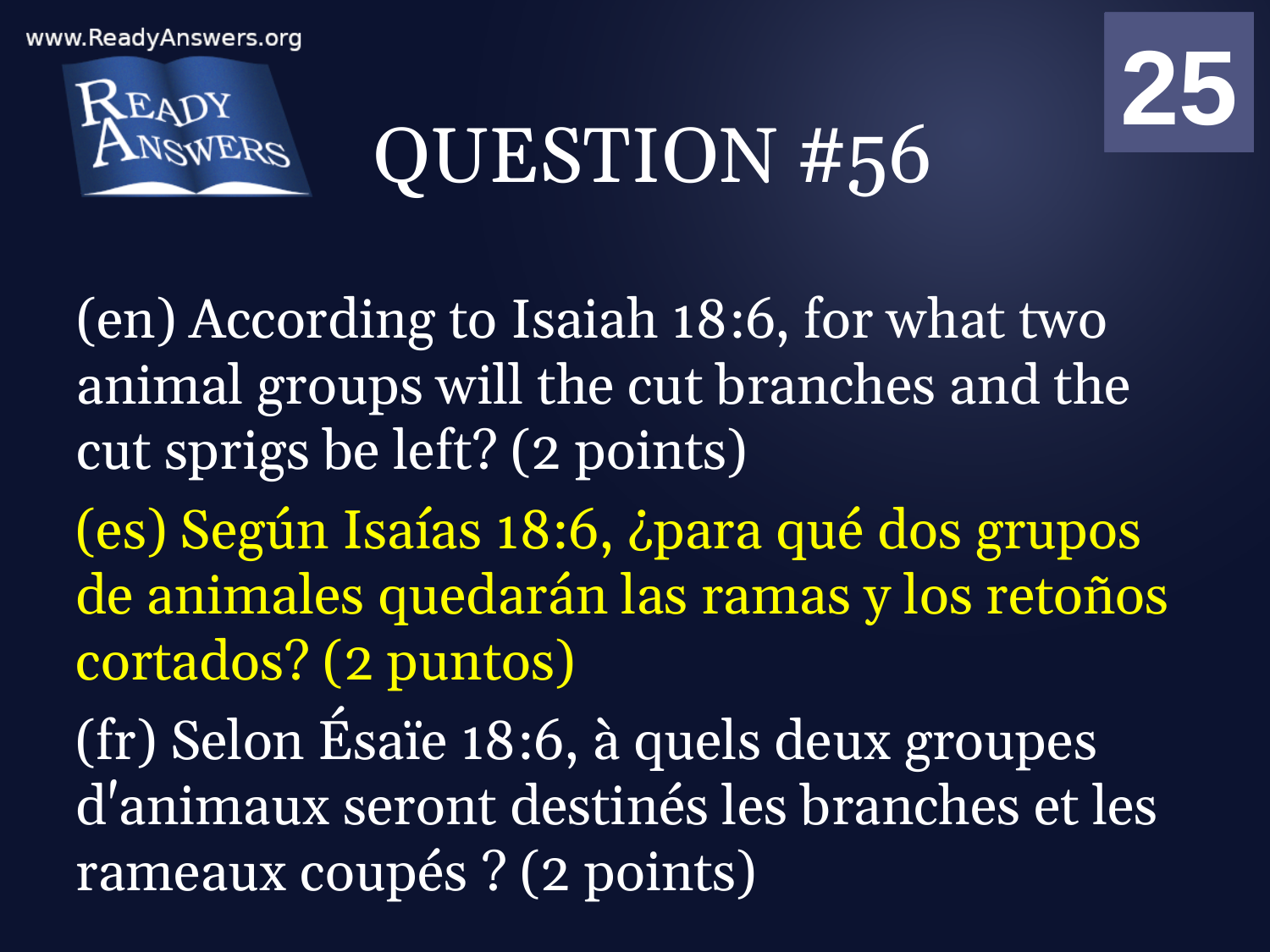

01
02
03
04
05
06
07
08
09
10
11
12
13
14
15
16
17
18
19
20
21
22
23
24
25
00
# QUESTION #56
(en) According to Isaiah 18:6, for what two animal groups will the cut branches and the cut sprigs be left? (2 points)
(es) Según Isaías 18:6, ¿para qué dos grupos de animales quedarán las ramas y los retoños cortados? (2 puntos)
(fr) Selon Ésaïe 18:6, à quels deux groupes d'animaux seront destinés les branches et les rameaux coupés ? (2 points)